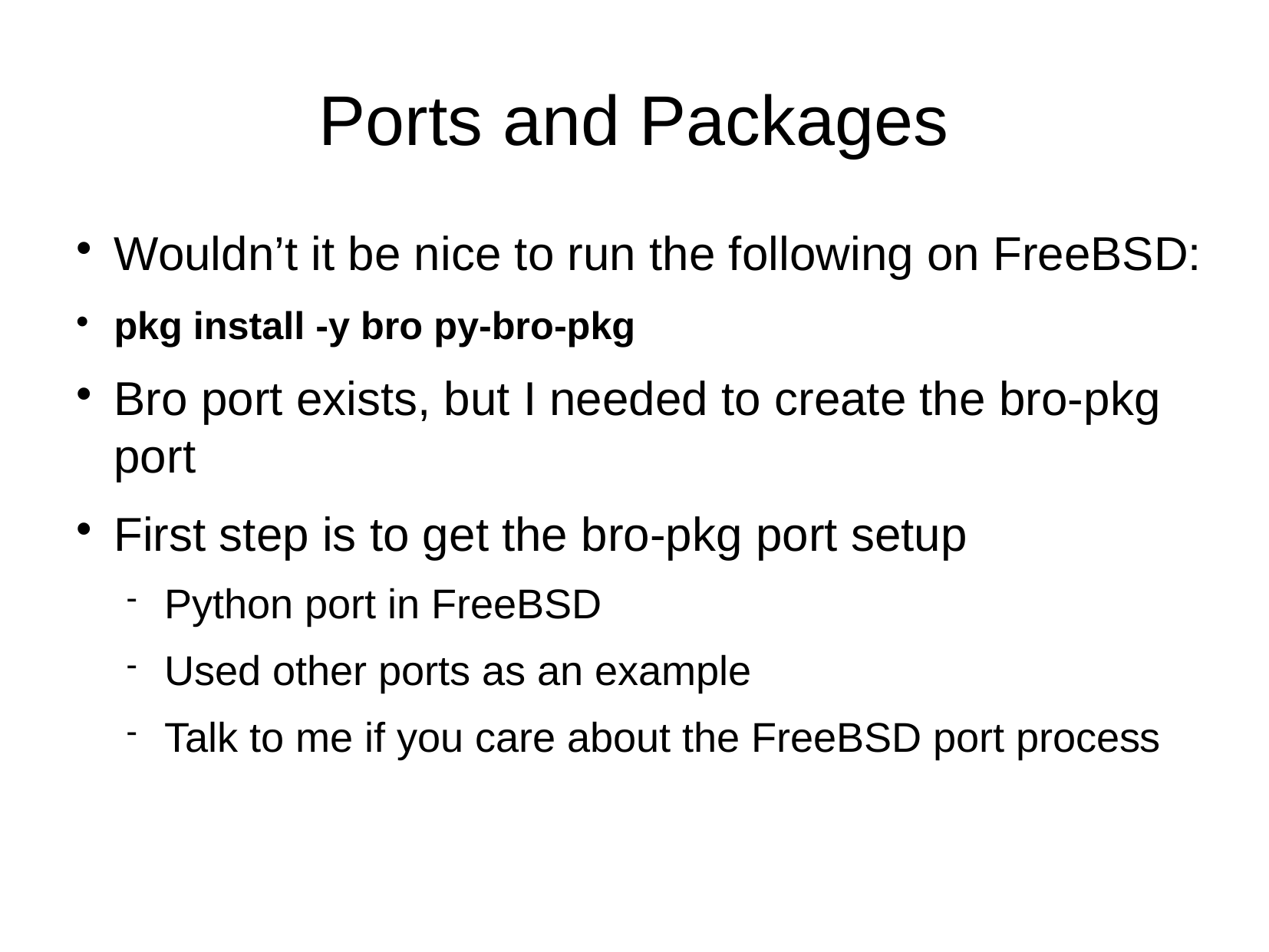

Ports and Packages
Wouldn’t it be nice to run the following on FreeBSD:
pkg install -y bro py-bro-pkg
Bro port exists, but I needed to create the bro-pkg port
First step is to get the bro-pkg port setup
Python port in FreeBSD
Used other ports as an example
Talk to me if you care about the FreeBSD port process